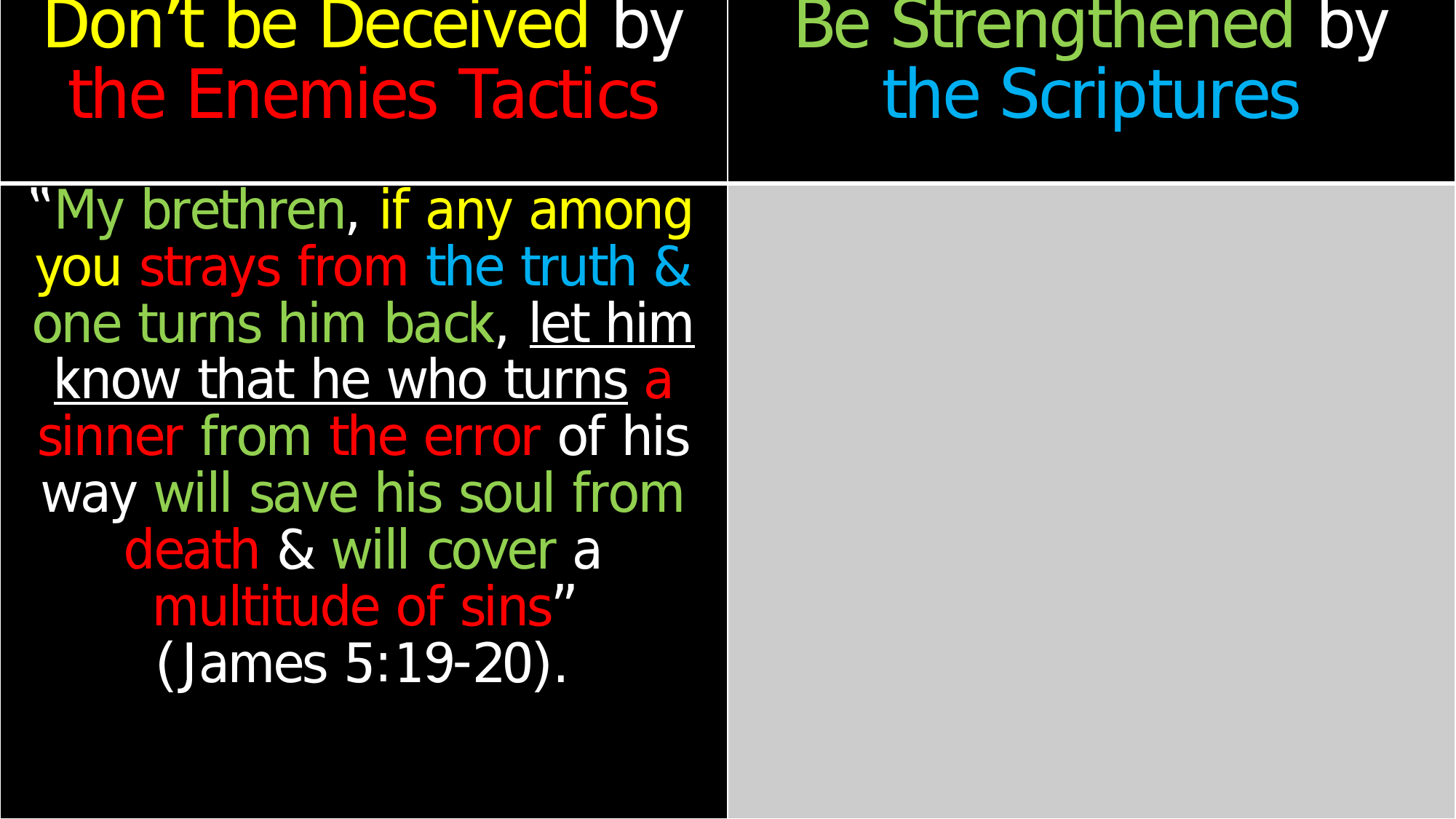

| Don’t be Deceived by the Enemies Tactics | Be Strengthened by the Scriptures |
| --- | --- |
| “My brethren, if any among you strays from the truth & one turns him back, let him know that he who turns a sinner from the error of his way will save his soul from death & will cover a multitude of sins” (James 5:19-20). |  |